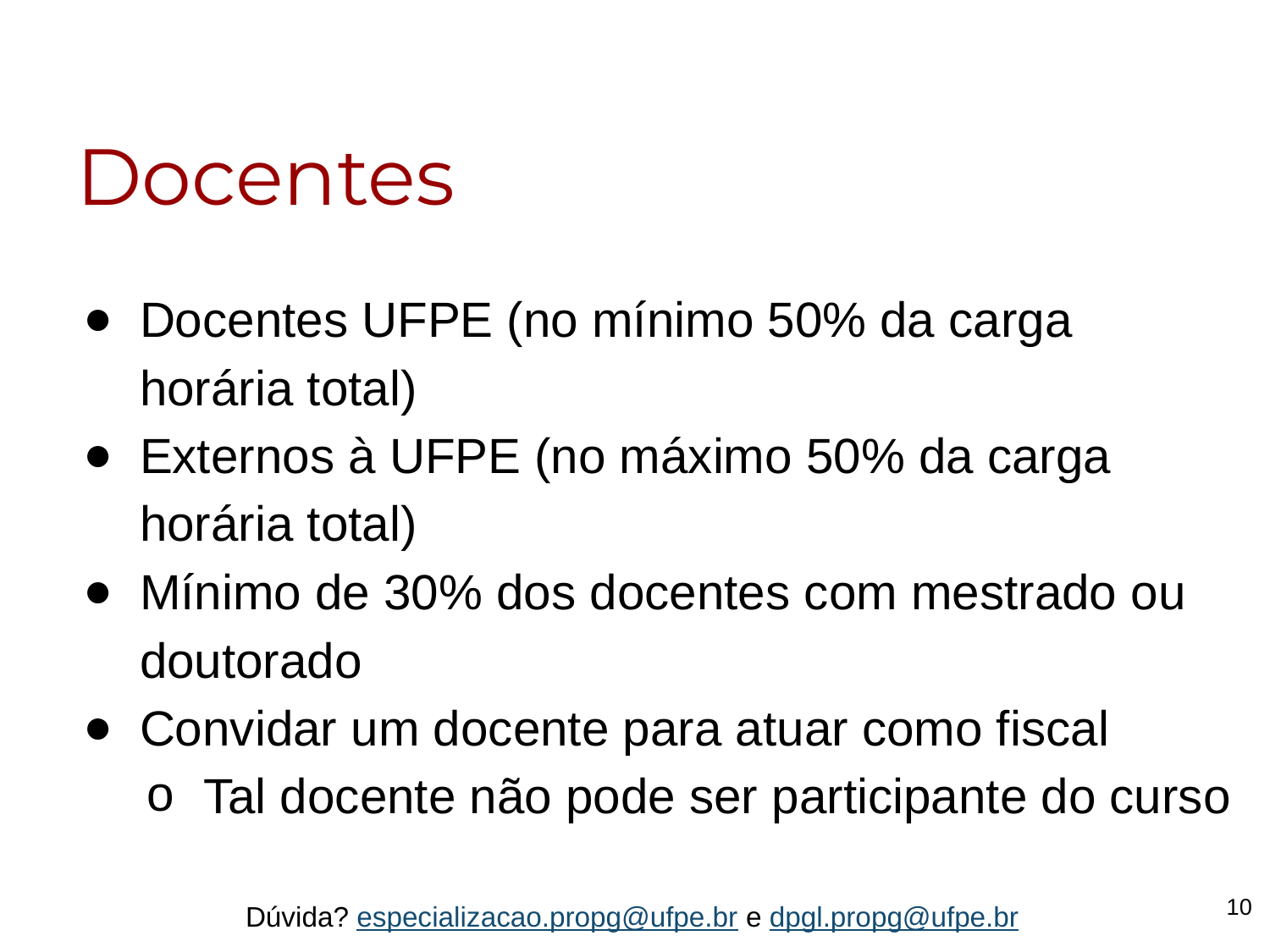

# Docentes
Docentes UFPE (no mínimo 50% da carga horária total)
Externos à UFPE (no máximo 50% da carga horária total)
Mínimo de 30% dos docentes com mestrado ou doutorado
Convidar um docente para atuar como fiscal
Tal docente não pode ser participante do curso

10
Dúvida? especializacao.propg@ufpe.br e dpgl.propg@ufpe.br